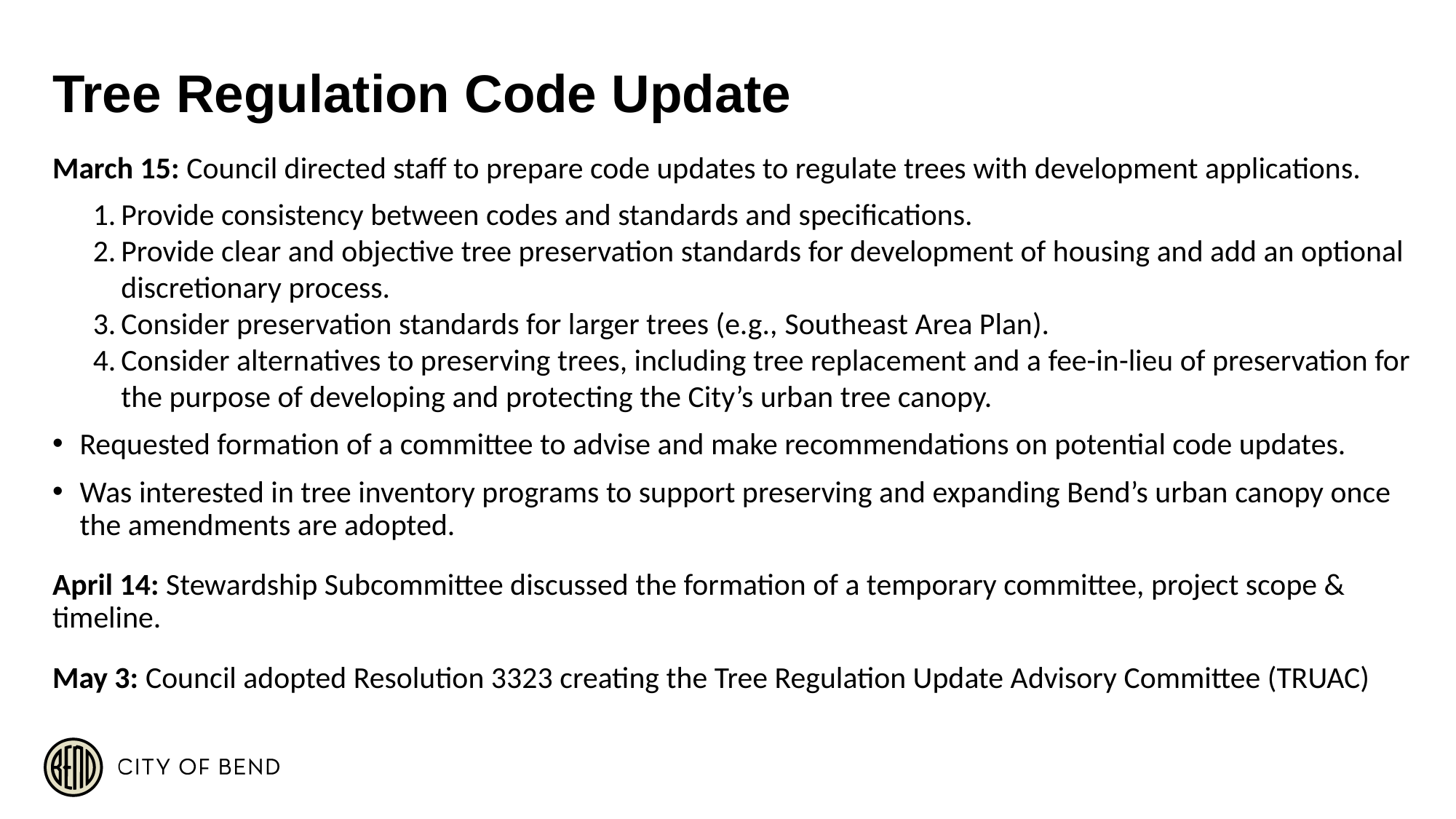

# Tree Regulation Code Update
March 15: Council directed staff to prepare code updates to regulate trees with development applications.
Provide consistency between codes and standards and specifications.
Provide clear and objective tree preservation standards for development of housing and add an optional discretionary process.
Consider preservation standards for larger trees (e.g., Southeast Area Plan).
Consider alternatives to preserving trees, including tree replacement and a fee-in-lieu of preservation for the purpose of developing and protecting the City’s urban tree canopy.
Requested formation of a committee to advise and make recommendations on potential code updates.
Was interested in tree inventory programs to support preserving and expanding Bend’s urban canopy once the amendments are adopted.
April 14: Stewardship Subcommittee discussed the formation of a temporary committee, project scope & timeline.
May 3: Council adopted Resolution 3323 creating the Tree Regulation Update Advisory Committee (TRUAC)